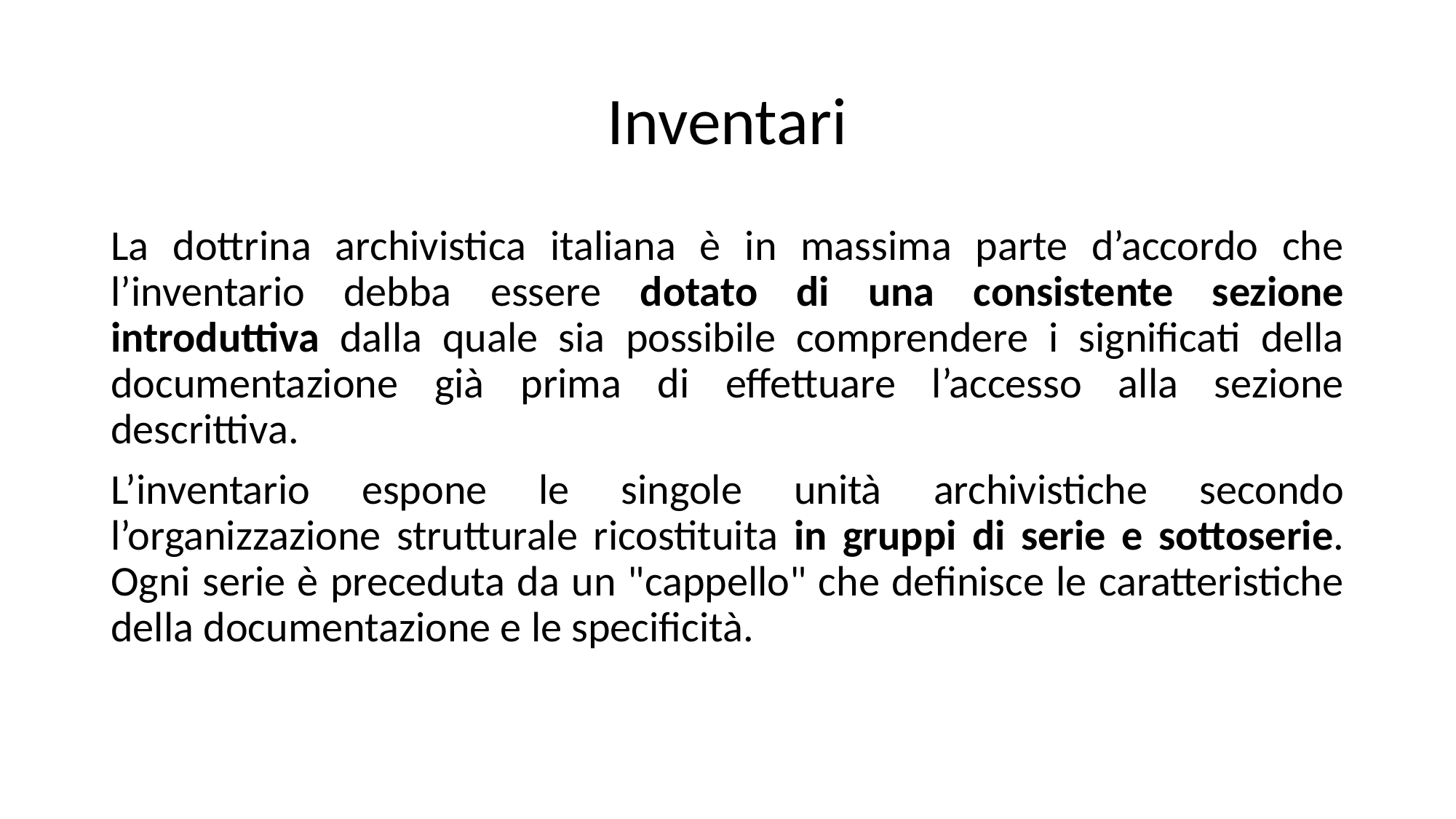

# Inventari
La dottrina archivistica italiana è in massima parte d’accordo che l’inventario debba essere dotato di una consistente sezione introduttiva dalla quale sia possibile comprendere i significati della documentazione già prima di effettuare l’accesso alla sezione descrittiva.
L’inventario espone le singole unità archivistiche secondo l’organizzazione strutturale ricostituita in gruppi di serie e sottoserie. Ogni serie è preceduta da un "cappello" che definisce le caratteristiche della documentazione e le specificità.